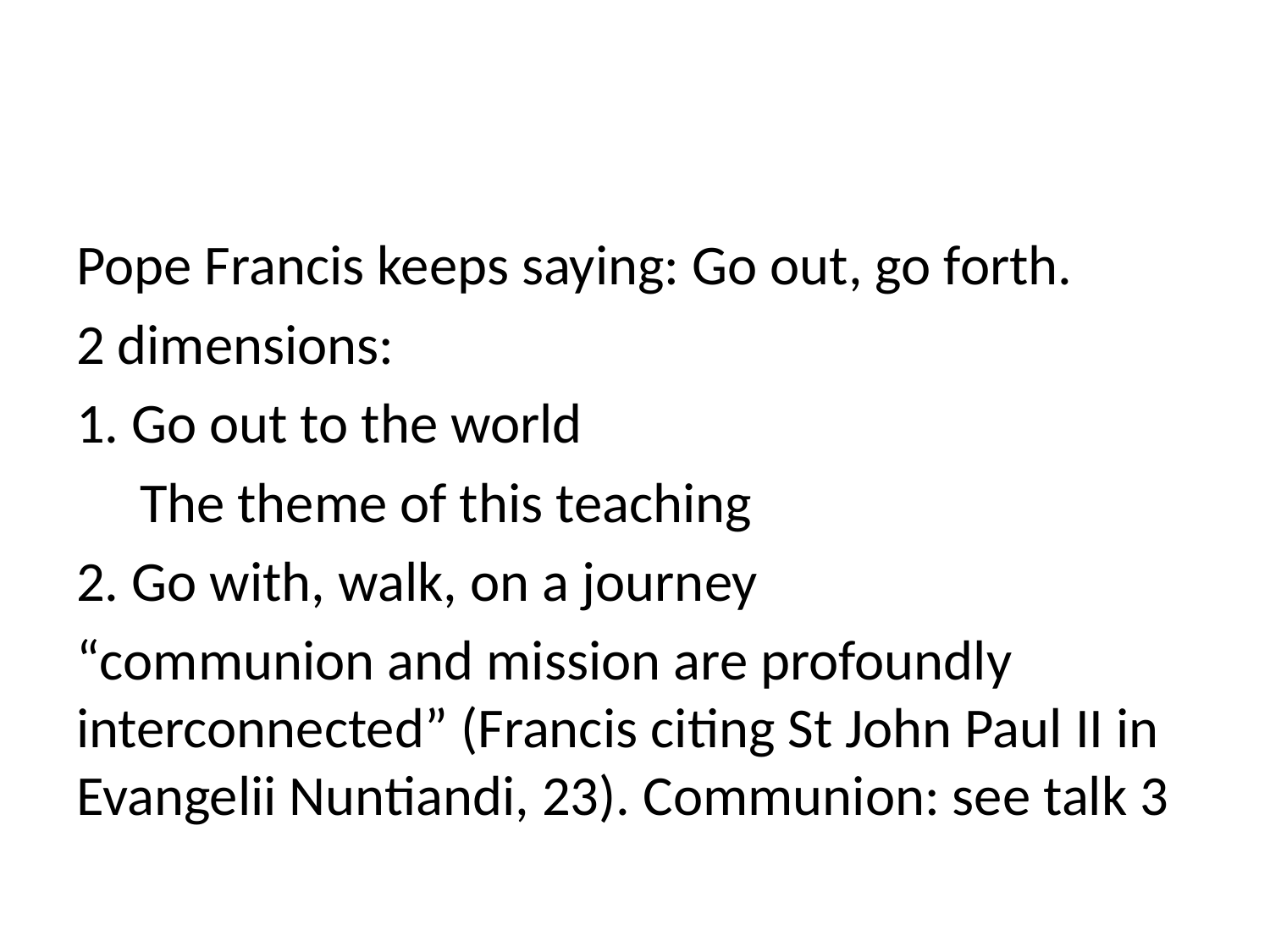

#
Pope Francis keeps saying: Go out, go forth.
2 dimensions:
1. Go out to the world
     The theme of this teaching
2. Go with, walk, on a journey
“communion and mission are profoundly interconnected” (Francis citing St John Paul II in Evangelii Nuntiandi, 23). Communion: see talk 3